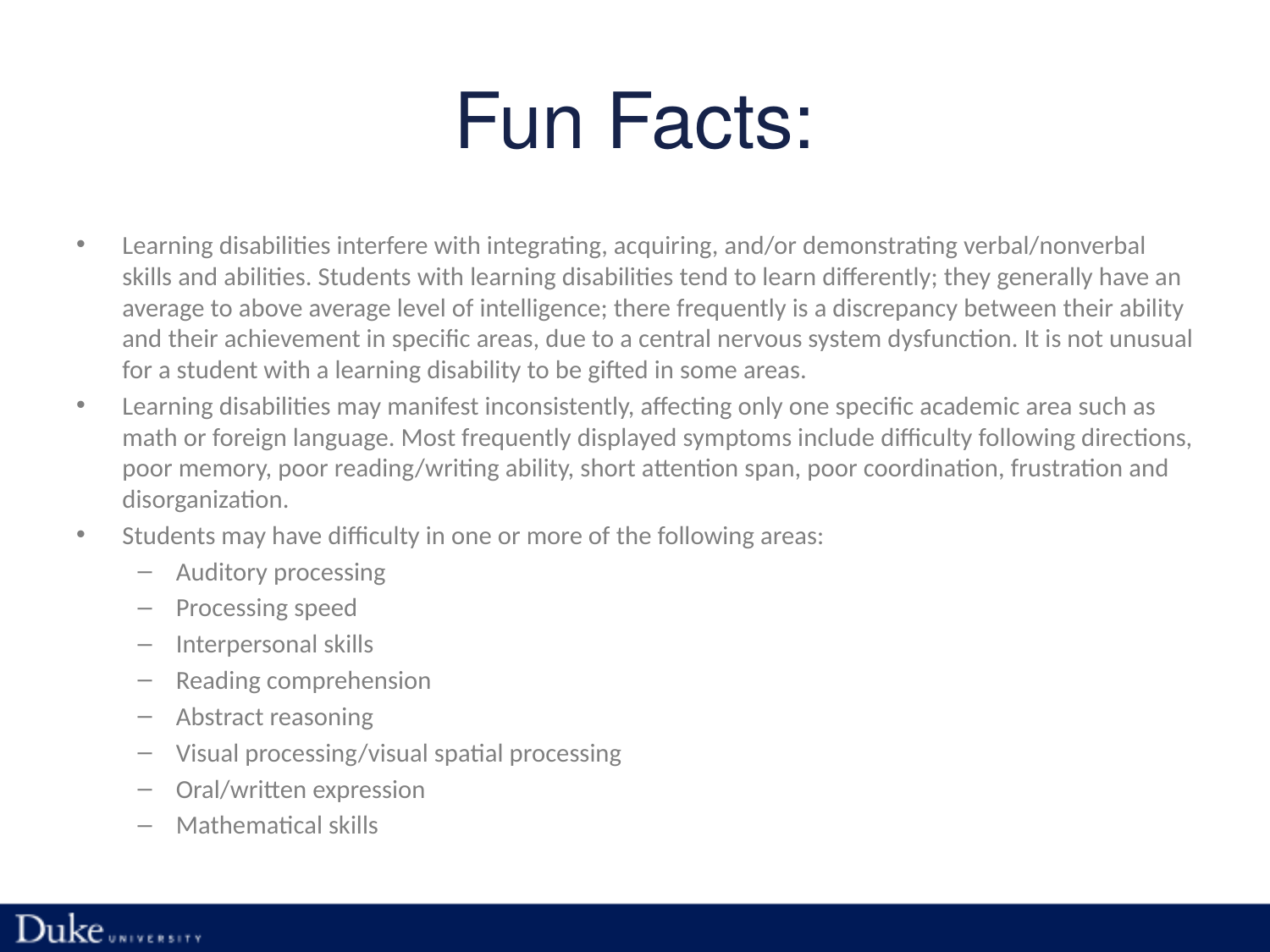

# Fun Facts:
Learning disabilities interfere with integrating, acquiring, and/or demonstrating verbal/nonverbal skills and abilities. Students with learning disabilities tend to learn differently; they generally have an average to above average level of intelligence; there frequently is a discrepancy between their ability and their achievement in specific areas, due to a central nervous system dysfunction. It is not unusual for a student with a learning disability to be gifted in some areas.
Learning disabilities may manifest inconsistently, affecting only one specific academic area such as math or foreign language. Most frequently displayed symptoms include difficulty following directions, poor memory, poor reading/writing ability, short attention span, poor coordination, frustration and disorganization.
Students may have difficulty in one or more of the following areas:
Auditory processing
Processing speed
Interpersonal skills
Reading comprehension
Abstract reasoning
Visual processing/visual spatial processing
Oral/written expression
Mathematical skills